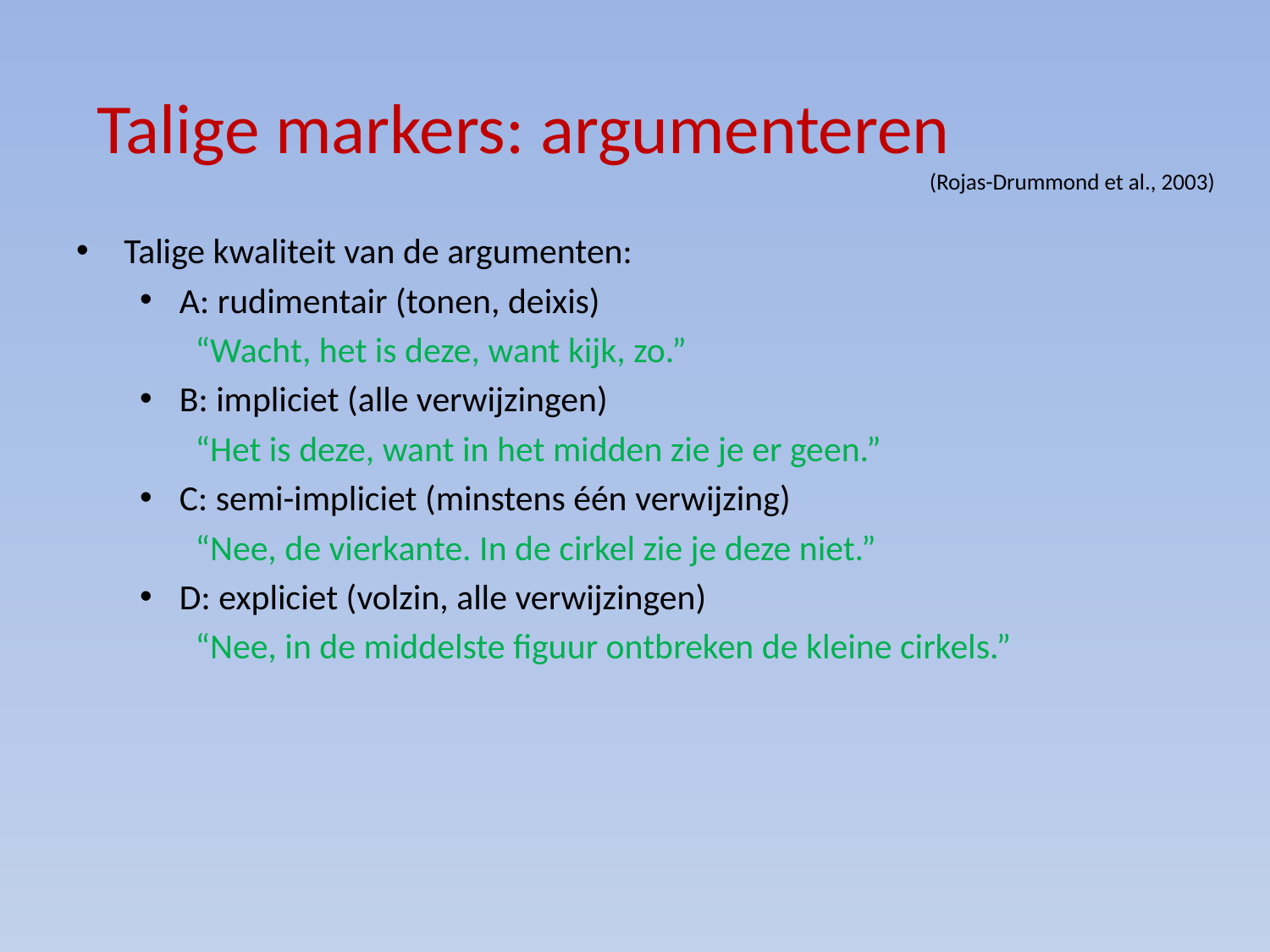

Talige markers: argumenteren
(Rojas-Drummond et al., 2003)
Talige kwaliteit van de argumenten:
A: rudimentair (tonen, deixis)
“Wacht, het is deze, want kijk, zo.”
B: impliciet (alle verwijzingen)
“Het is deze, want in het midden zie je er geen.”
C: semi-impliciet (minstens één verwijzing)
“Nee, de vierkante. In de cirkel zie je deze niet.”
D: expliciet (volzin, alle verwijzingen)
“Nee, in de middelste figuur ontbreken de kleine cirkels.”